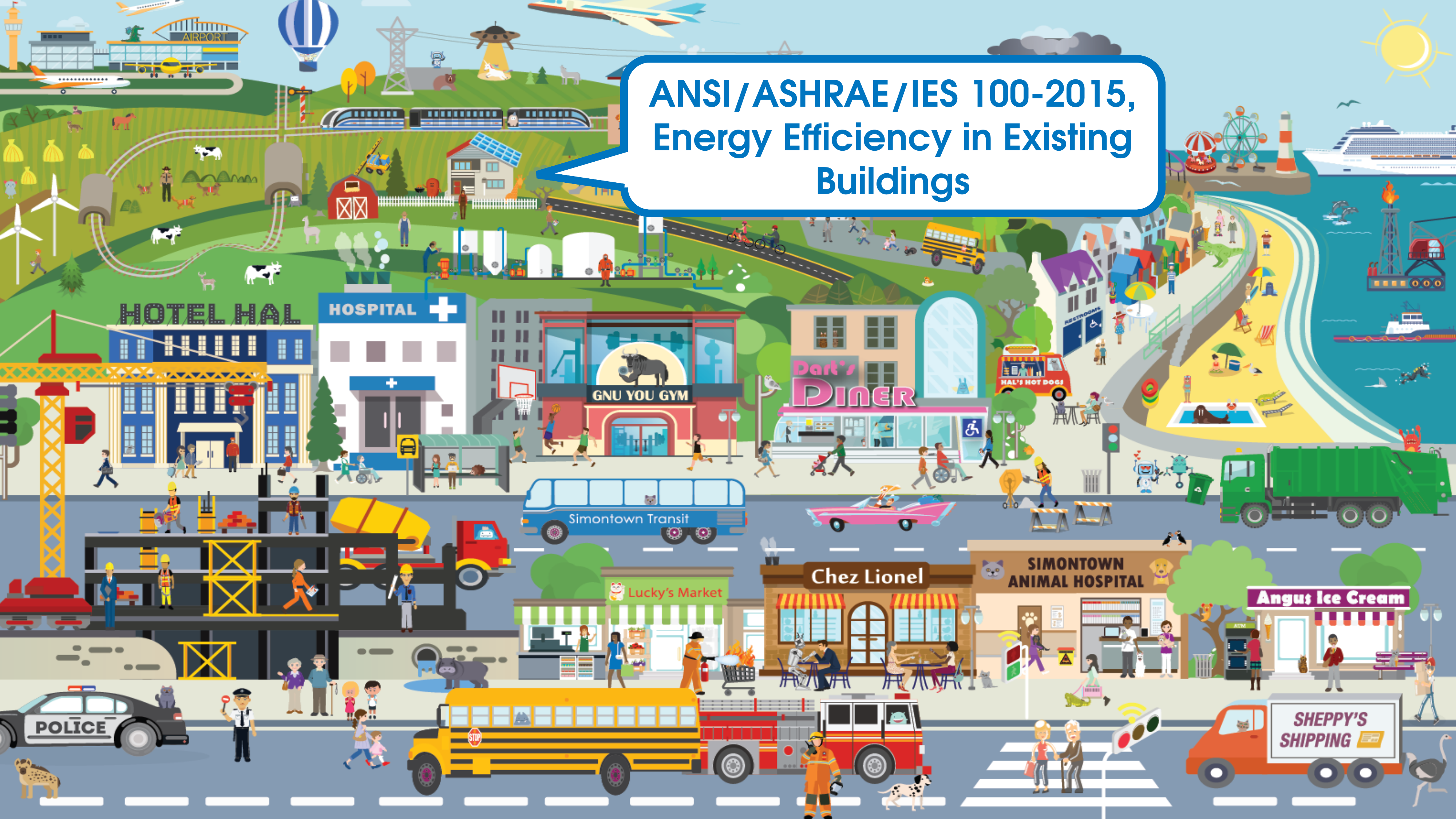

ANSI/ASHRAE/IES 100-2015, Energy Efficiency in Existing Buildings